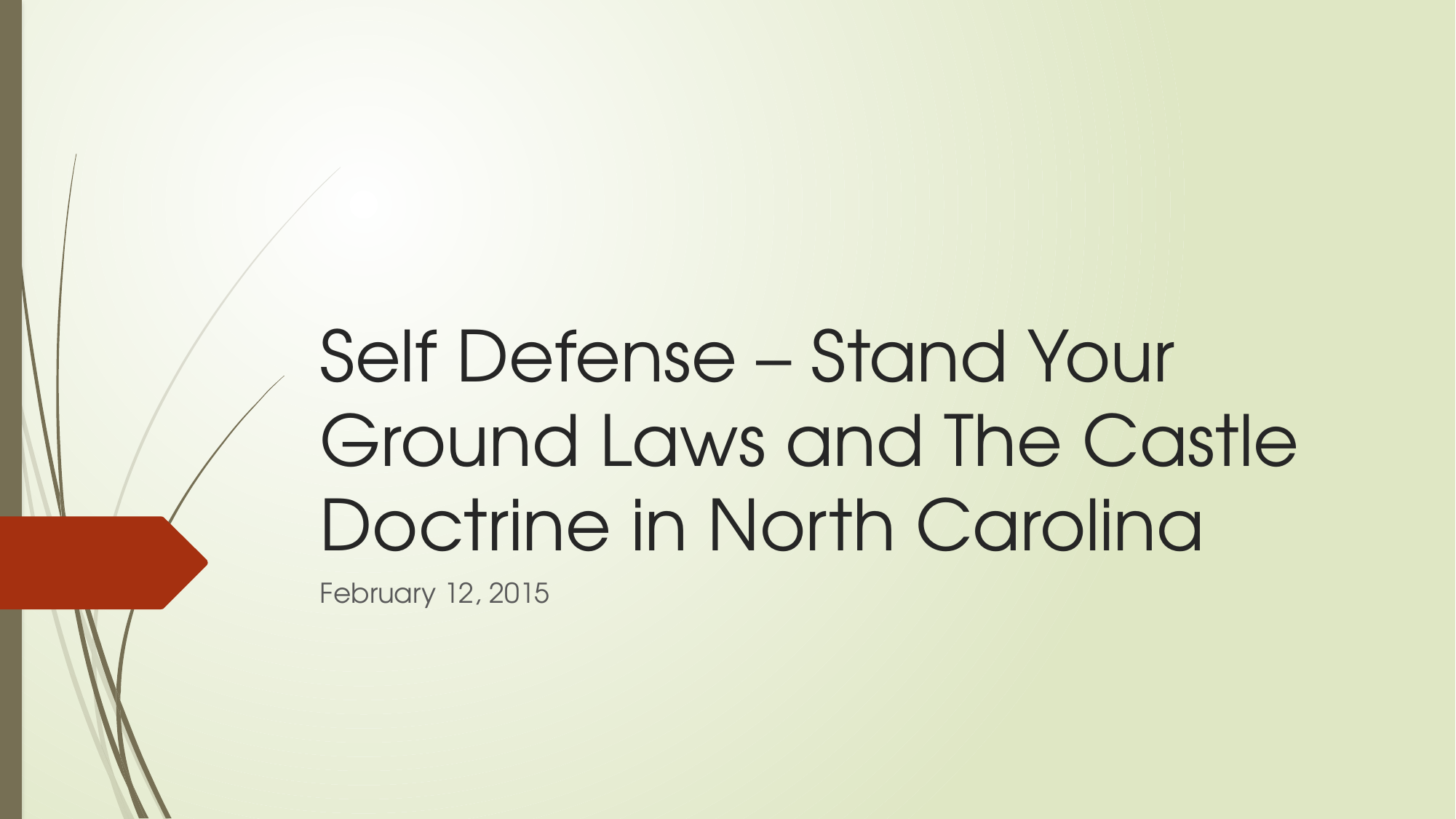

# Self Defense – Stand Your Ground Laws and The Castle Doctrine in North Carolina
February 12, 2015